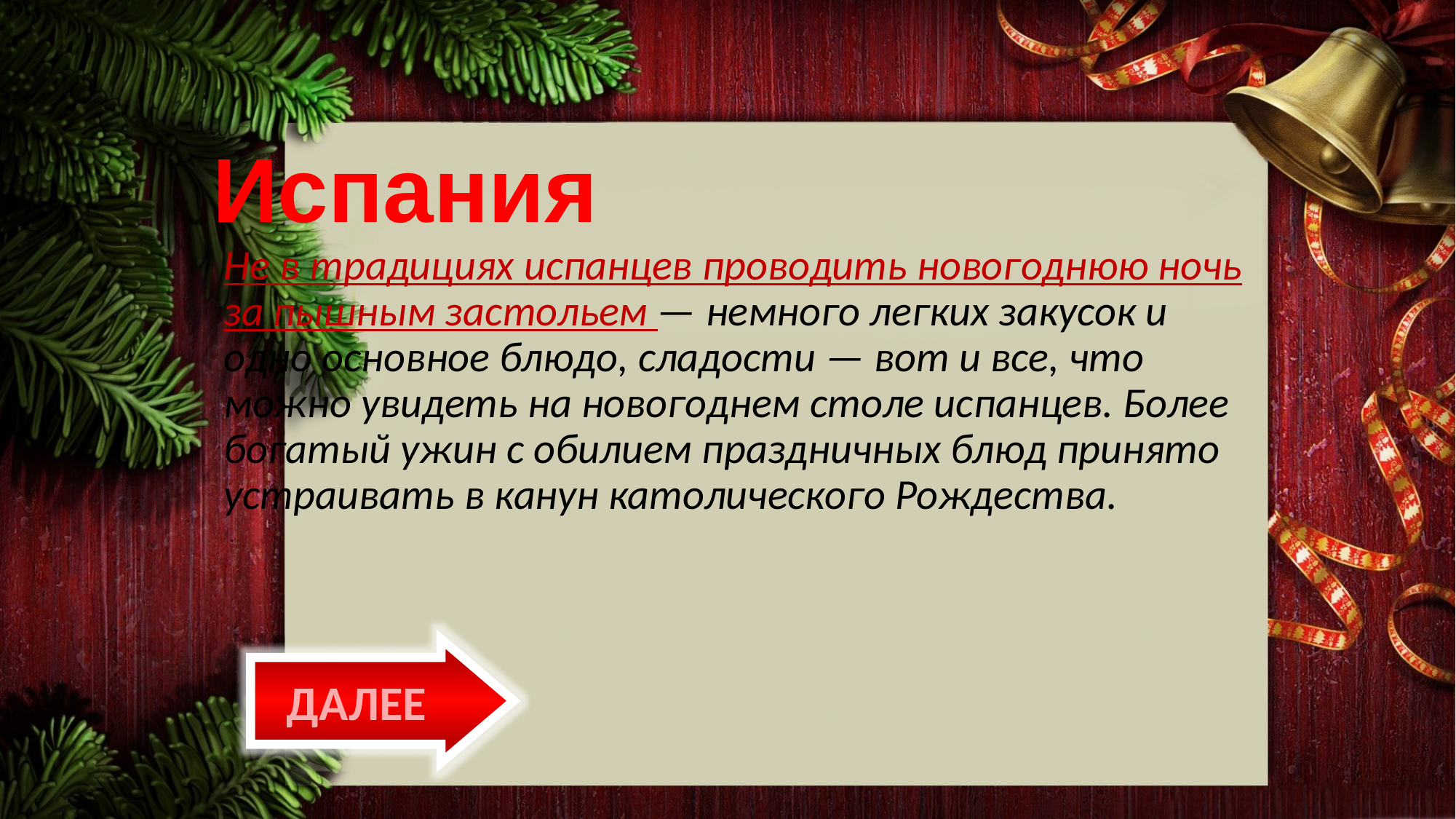

Испания
Не в традициях испанцев проводить новогоднюю ночь за пышным застольем — немного легких закусок и одно основное блюдо, сладости — вот и все, что можно увидеть на новогоднем столе испанцев. Более богатый ужин с обилием праздничных блюд принято устраивать в канун католического Рождества.
ДАЛЕЕ